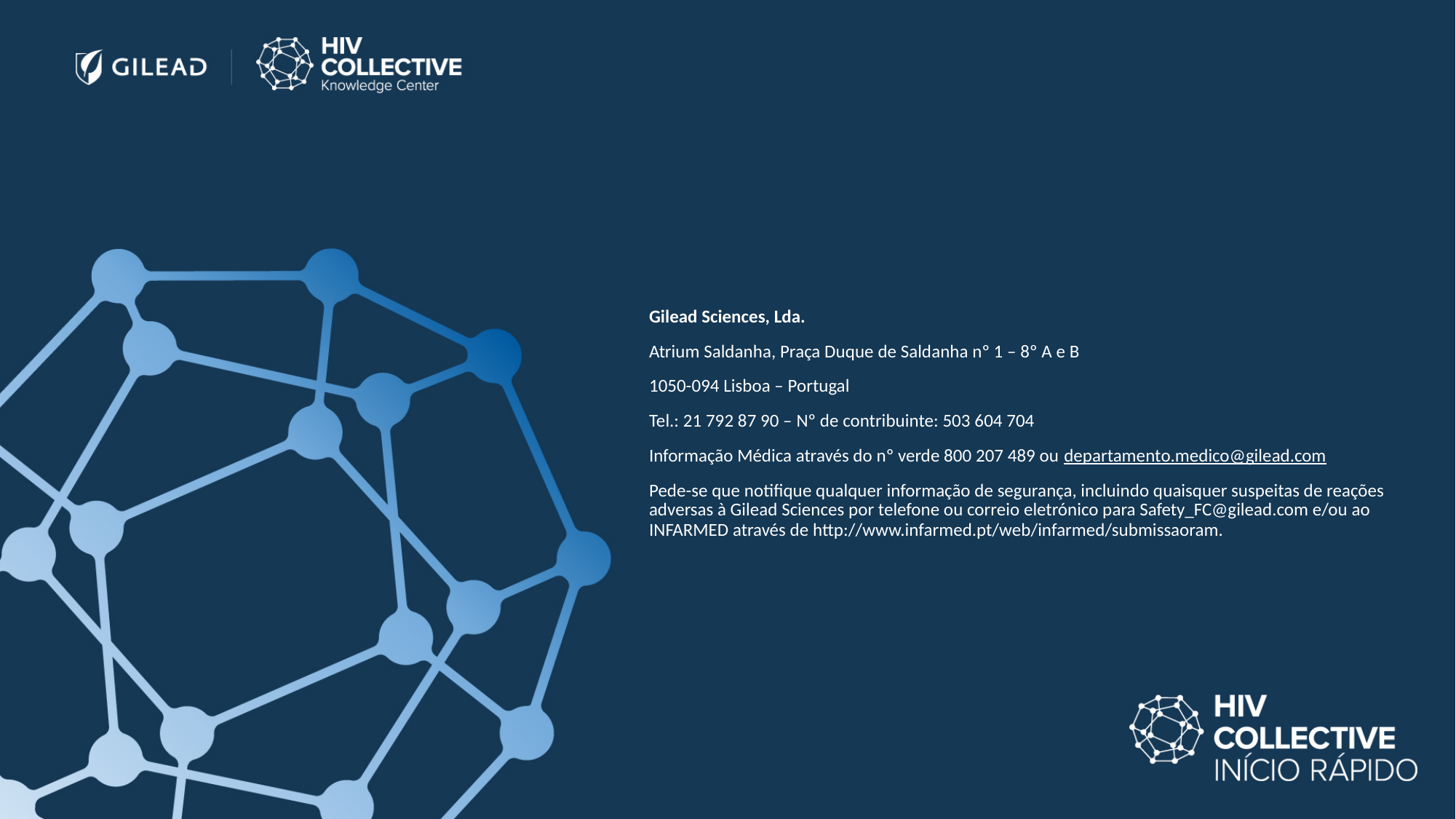

Gilead Sciences, Lda.
Atrium Saldanha, Praça Duque de Saldanha nº 1 – 8º A e B
1050-094 Lisboa – Portugal
Tel.: 21 792 87 90 – Nº de contribuinte: 503 604 704
Informação Médica através do nº verde 800 207 489 ou departamento.medico@gilead.com
Pede-se que notifique qualquer informação de segurança, incluindo quaisquer suspeitas de reações adversas à Gilead Sciences por telefone ou correio eletrónico para Safety_FC@gilead.com e/ou ao INFARMED através de http://www.infarmed.pt/web/infarmed/submissaoram.